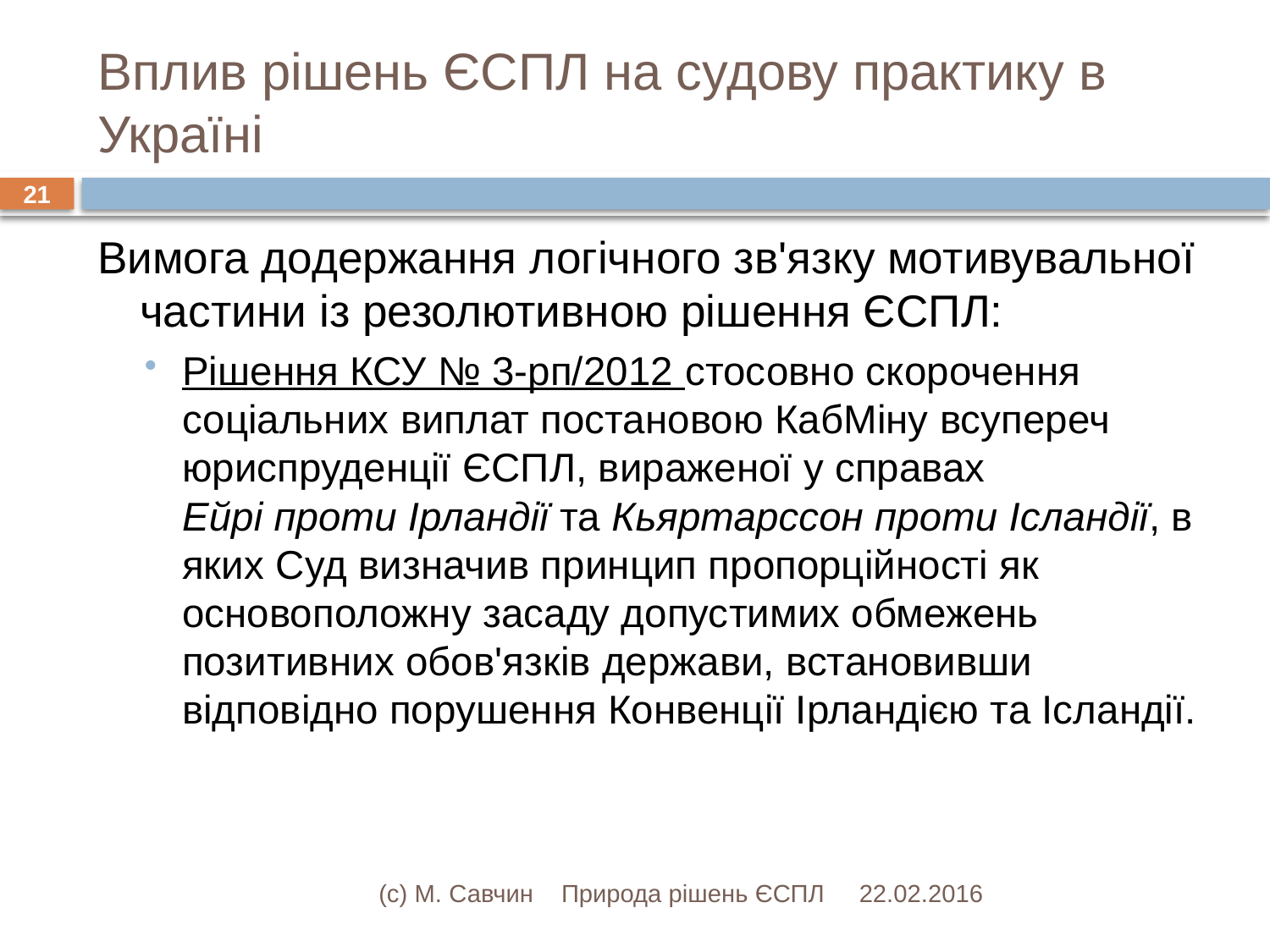

# Вплив рішень ЄСПЛ на судову практику в Україні
21
Вимога додержання логічного зв'язку мотивувальної частини із резолютивною рішення ЄСПЛ:
Рішення КСУ № 3-рп/2012 стосовно скорочення соціальних виплат постановою КабМіну всупереч юриспруденції ЄСПЛ, вираженої у справах
Ейрі проти Ірландії та Кьяртарссон проти Ісландії, в яких Суд визначив принцип пропорційності як основоположну засаду допустимих обмежень позитивних обов'язків держави, встановивши відповідно порушення Конвенції Ірландією та Ісландії.
(с) М. Савчин    Природа рішень ЄСПЛ
22.02.2016